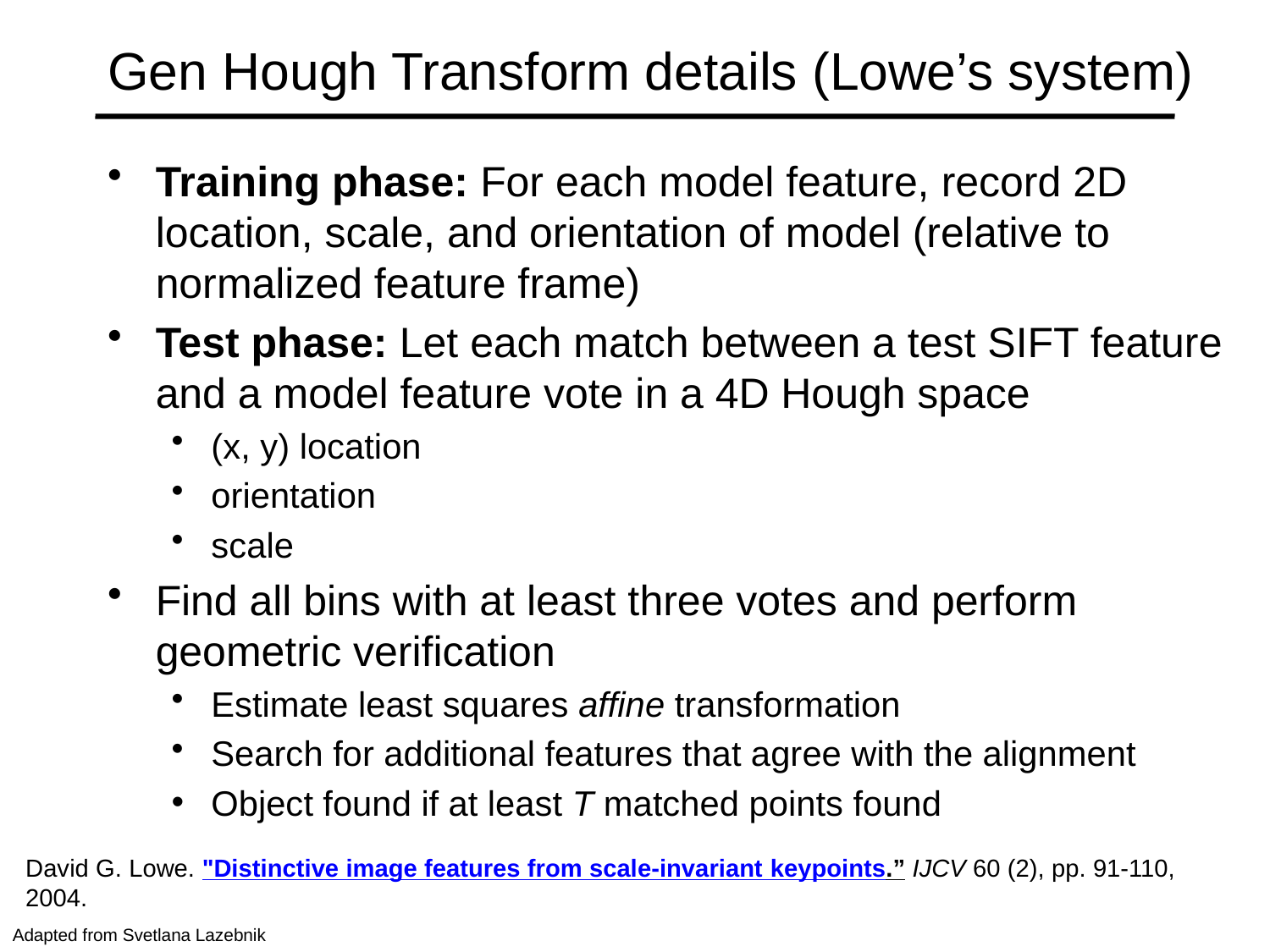

# Gen Hough Transform details (Lowe’s system)
Training phase: For each model feature, record 2D location, scale, and orientation of model (relative to normalized feature frame)
Test phase: Let each match between a test SIFT feature and a model feature vote in a 4D Hough space
(x, y) location
orientation
scale
Find all bins with at least three votes and perform geometric verification
Estimate least squares affine transformation
Search for additional features that agree with the alignment
Object found if at least T matched points found
David G. Lowe. "Distinctive image features from scale-invariant keypoints.” IJCV 60 (2), pp. 91-110, 2004.
Adapted from Svetlana Lazebnik